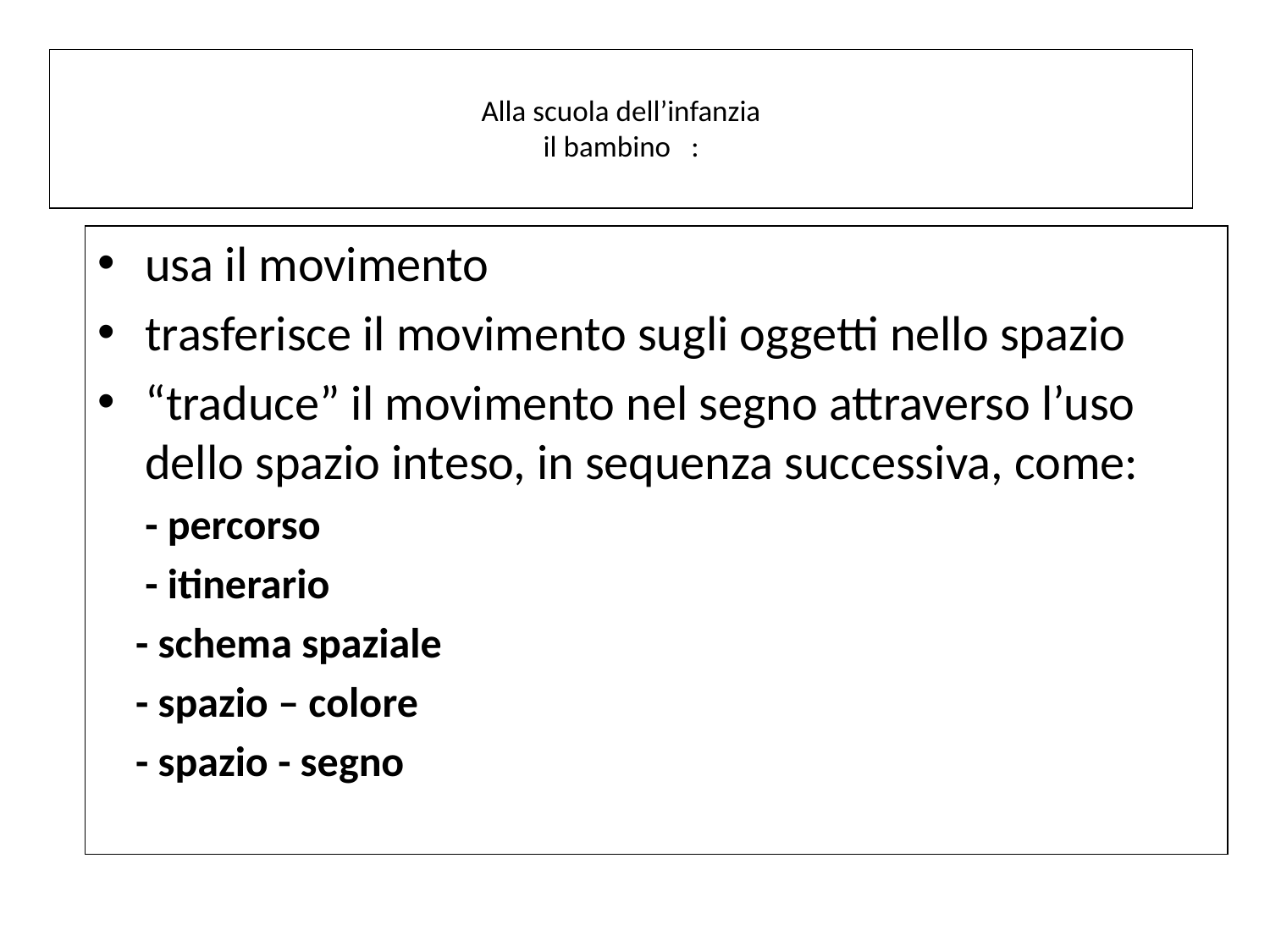

# Alla scuola dell’infanzia il bambino   :
usa il movimento
trasferisce il movimento sugli oggetti nello spazio
“traduce” il movimento nel segno attraverso l’uso dello spazio inteso, in sequenza successiva, come:
     - percorso
     - itinerario
    - schema spaziale
    - spazio – colore
    - spazio - segno